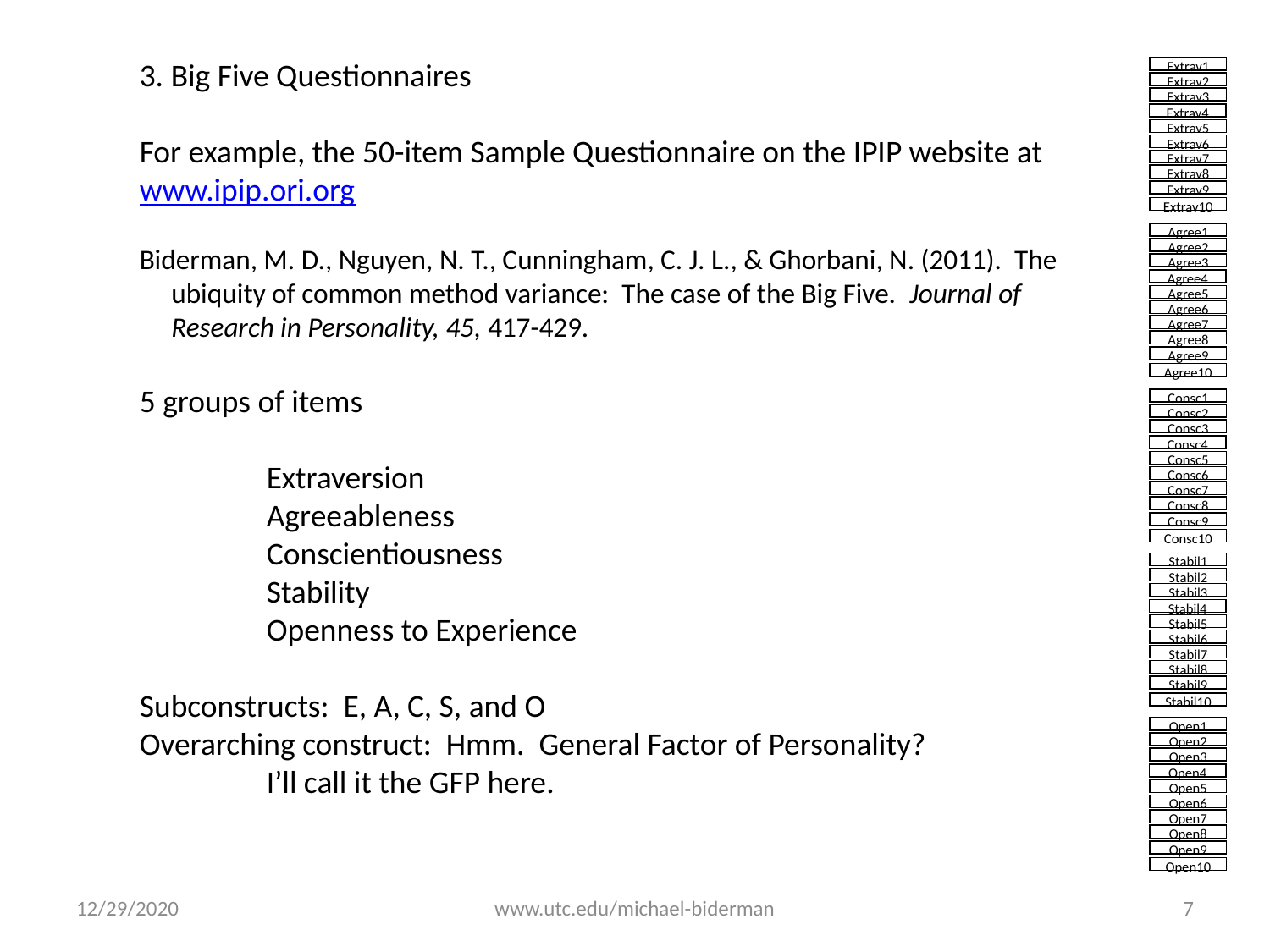

3. Big Five Questionnaires

For example, the 50-item Sample Questionnaire on the IPIP website at www.ipip.ori.org

Biderman, M. D., Nguyen, N. T., Cunningham, C. J. L., & Ghorbani, N. (2011).  The ubiquity of common method variance:  The case of the Big Five.  Journal of Research in Personality, 45, 417-429.

5 groups of items

	Extraversion
	Agreeableness
	Conscientiousness
	Stability
	Openness to Experience

Subconstructs:  E, A, C, S, and O
Overarching construct:  Hmm.  General Factor of Personality?
	I’ll call it the GFP here.
Extrav1
Extrav2
Extrav3
Extrav4
Extrav5
Extrav6
Extrav7
Extrav8
Extrav9
Extrav10
Agree1
Agree2
Agree3
Agree4
Agree5
Agree6
Agree7
Agree8
Agree9
Agree10
Consc1
Consc2
Consc3
Consc4
Consc5
Consc6
Consc7
Consc8
Consc9
Consc10
Stabil1
Stabil2
Stabil3
Stabil4
Stabil5
Stabil6
Stabil7
Stabil8
Stabil9
Stabil10
Open1
Open2
Open3
Open4
Open5
Open6
Open7
Open8
Open9
Open10
12/29/2020
www.utc.edu/michael-biderman
7